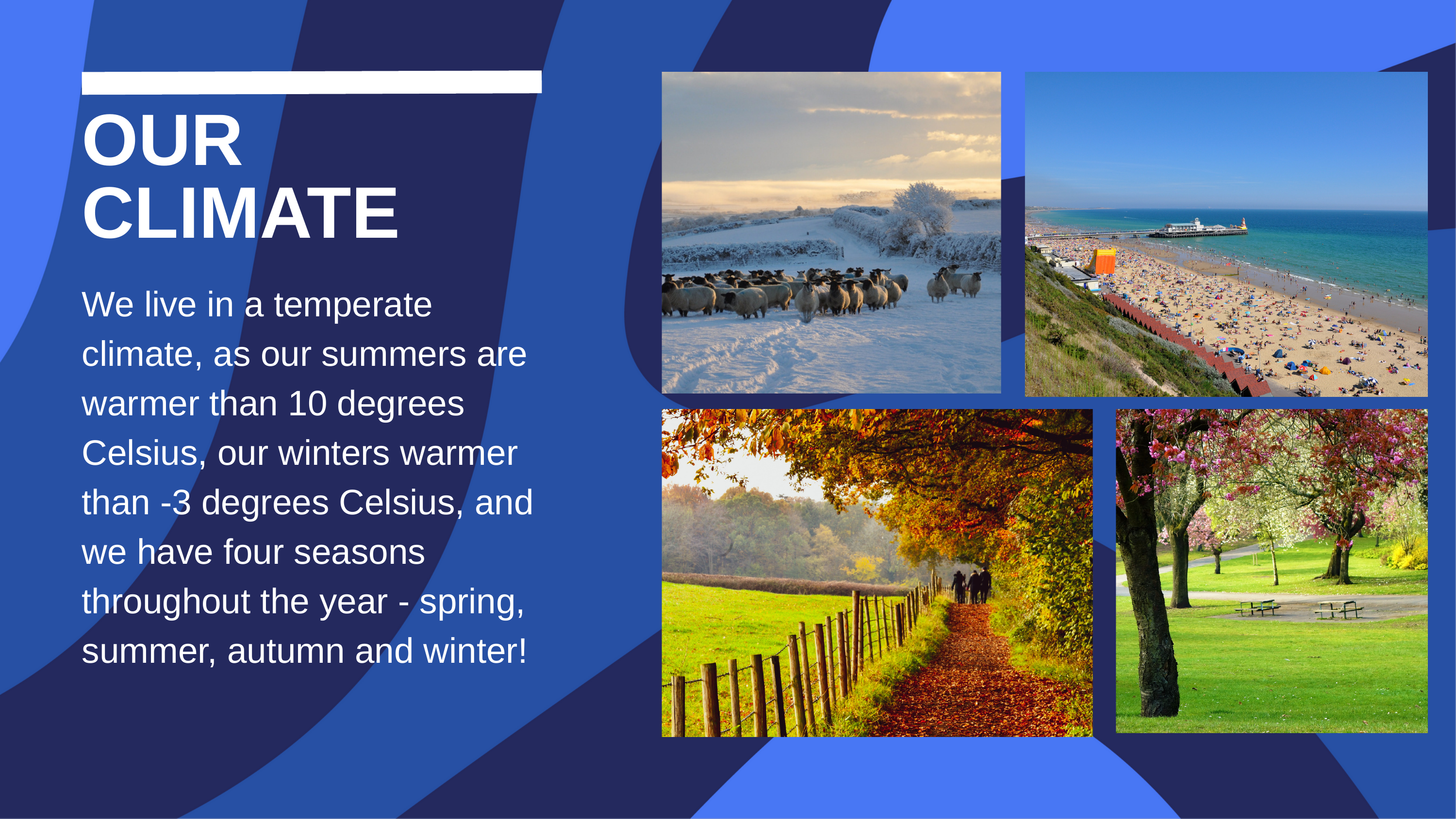

OUR CLIMATE
We live in a temperate climate, as our summers are warmer than 10 degrees Celsius, our winters warmer than -3 degrees Celsius, and we have four seasons throughout the year - spring, summer, autumn and winter!